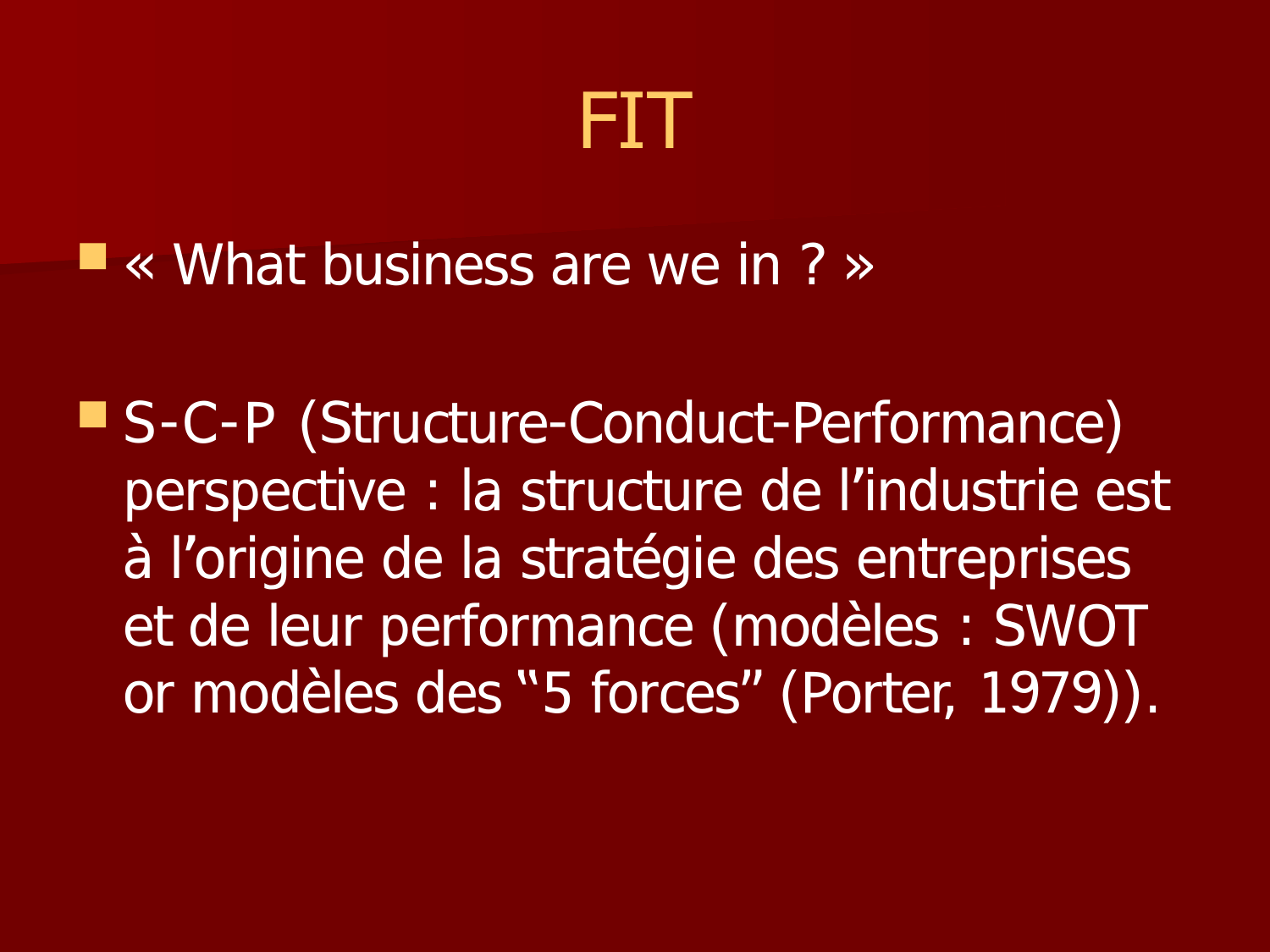

FIT
« What business are we in ? »

S-C-P (Structure-Conduct-Performance) perspective : la structure de l’industrie est à l’origine de la stratégie des entreprises et de leur performance (modèles : SWOT or modèles des “5 forces” (Porter, 1979)).